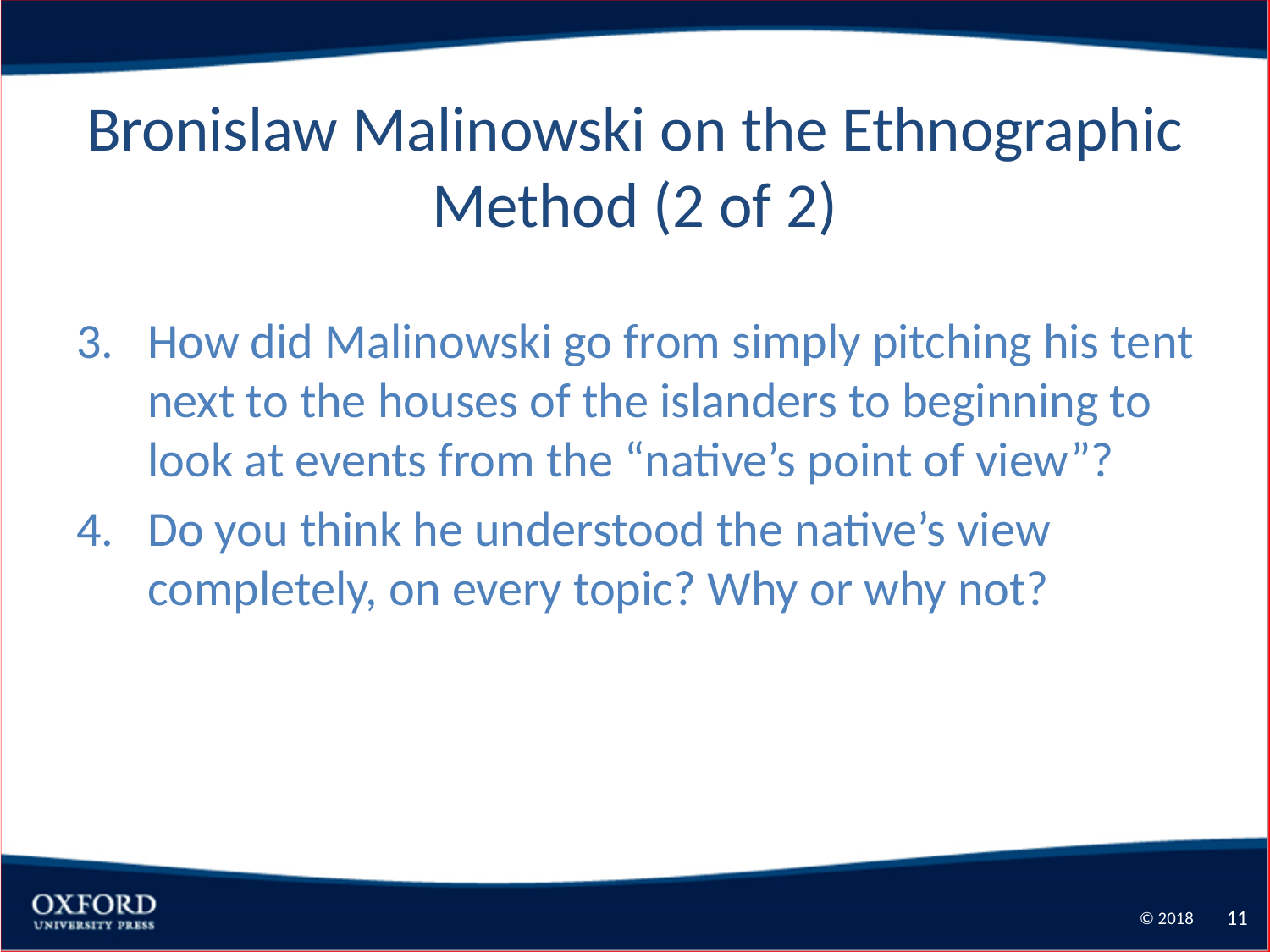

# Bronislaw Malinowski on the Ethnographic Method (2 of 2)
How did Malinowski go from simply pitching his tent next to the houses of the islanders to beginning to look at events from the “native’s point of view”?
Do you think he understood the native’s view completely, on every topic? Why or why not?